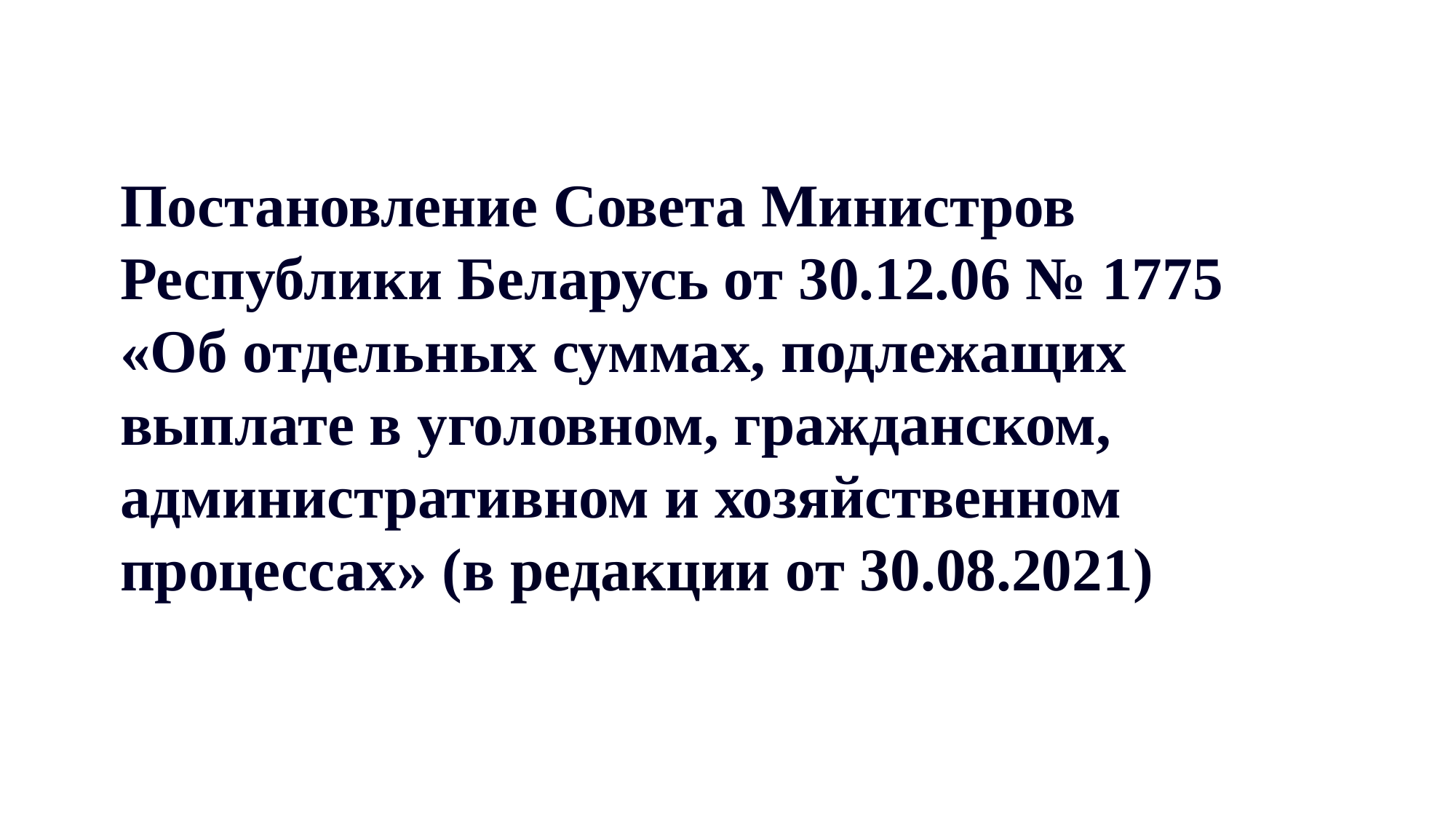

Постановление Совета Министров Республики Беларусь от 30.12.06 № 1775 «Об отдельных суммах, подлежащих выплате в уголовном, гражданском, административном и хозяйственном процессах» (в редакции от 30.08.2021)